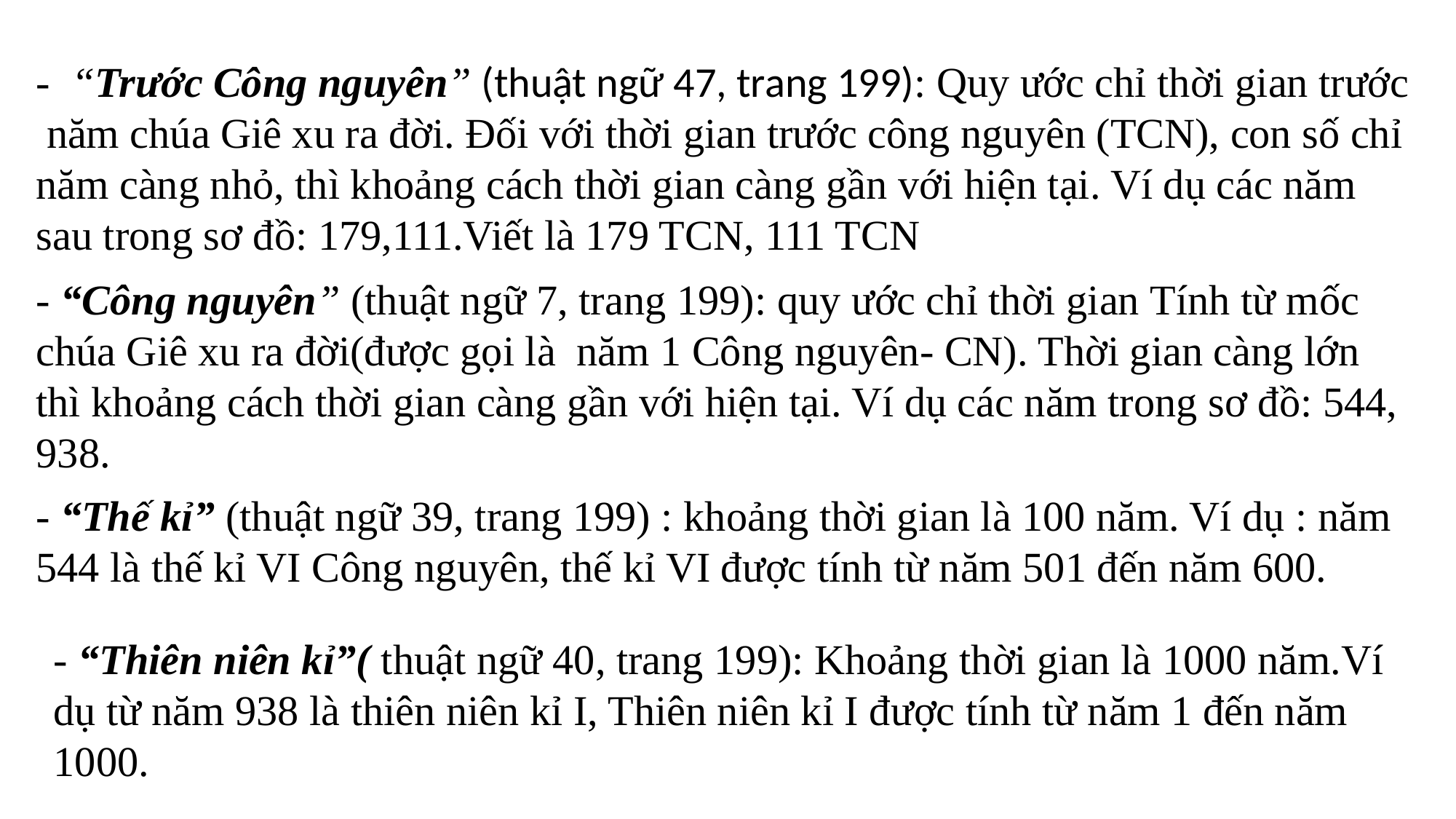

# -  “Trước Công nguyên” (thuật ngữ 47, trang 199): Quy ước chỉ thời gian trước  năm chúa Giê xu ra đời. Đối với thời gian trước công nguyên (TCN), con số chỉ năm càng nhỏ, thì khoảng cách thời gian càng gần với hiện tại. Ví dụ các năm sau trong sơ đồ: 179,111.Viết là 179 TCN, 111 TCN
- “Công nguyên” (thuật ngữ 7, trang 199): quy ước chỉ thời gian Tính từ mốc chúa Giê xu ra đời(được gọi là  năm 1 Công nguyên- CN). Thời gian càng lớn thì khoảng cách thời gian càng gần với hiện tại. Ví dụ các năm trong sơ đồ: 544, 938.
- “Thế kỉ” (thuật ngữ 39, trang 199) : khoảng thời gian là 100 năm. Ví dụ : năm 544 là thế kỉ VI Công nguyên, thế kỉ VI được tính từ năm 501 đến năm 600.
- “Thiên niên kỉ”( thuật ngữ 40, trang 199): Khoảng thời gian là 1000 năm.Ví dụ từ năm 938 là thiên niên kỉ I, Thiên niên kỉ I được tính từ năm 1 đến năm 1000.